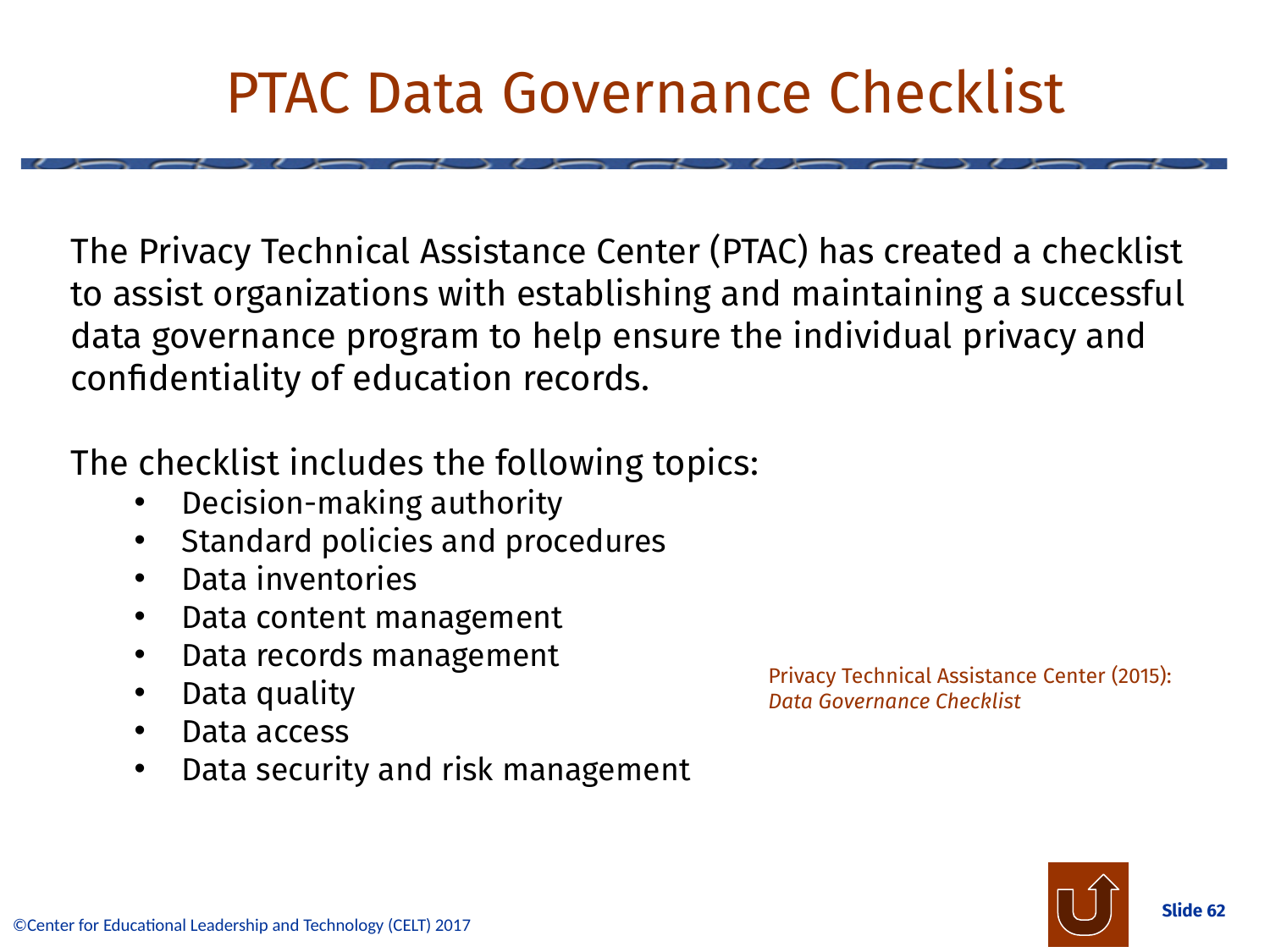

# PTAC Data Governance Checklist
The Privacy Technical Assistance Center (PTAC) has created a checklist to assist organizations with establishing and maintaining a successful data governance program to help ensure the individual privacy and confidentiality of education records.

The checklist includes the following topics:
Decision-making authority
Standard policies and procedures
Data inventories
Data content management
Data records management
Data quality
Data access
Data security and risk management
Privacy Technical Assistance Center (2015): Data Governance Checklist